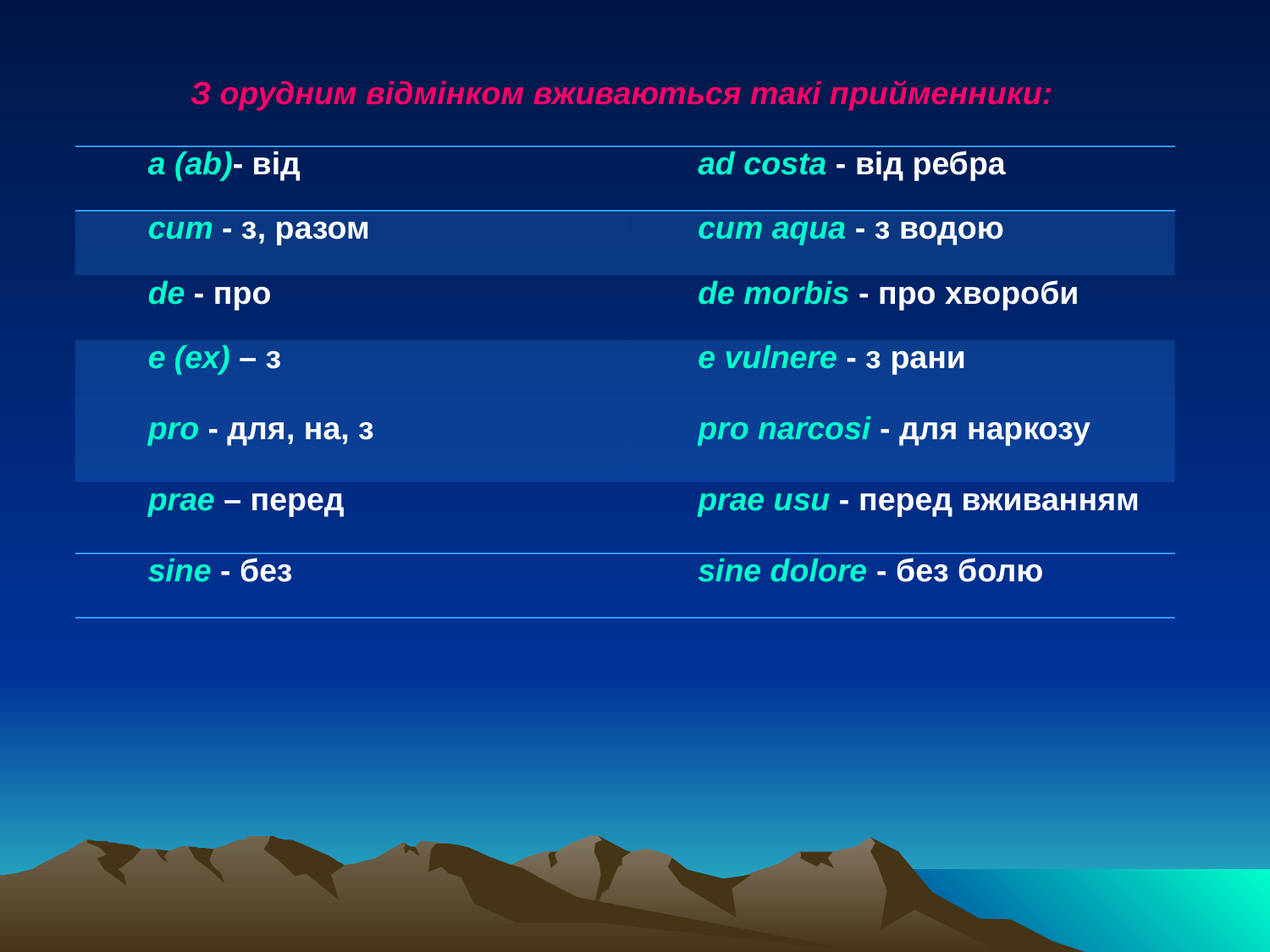

З орудним відмінком вживаються такі прийменники:

| а (ab)- від | ad costa - від ребра |
| --- | --- |
| cum - з, разом | cum aqua - з водою |
| de - про | de morbis - про хвороби |
| e (ех) – з pro - для, на, з | е vulnere - з рани pro narcosi - для наркозу |
| prae – перед | prae usu - перед вживанням |
| sine - без | sine dolore - без болю |